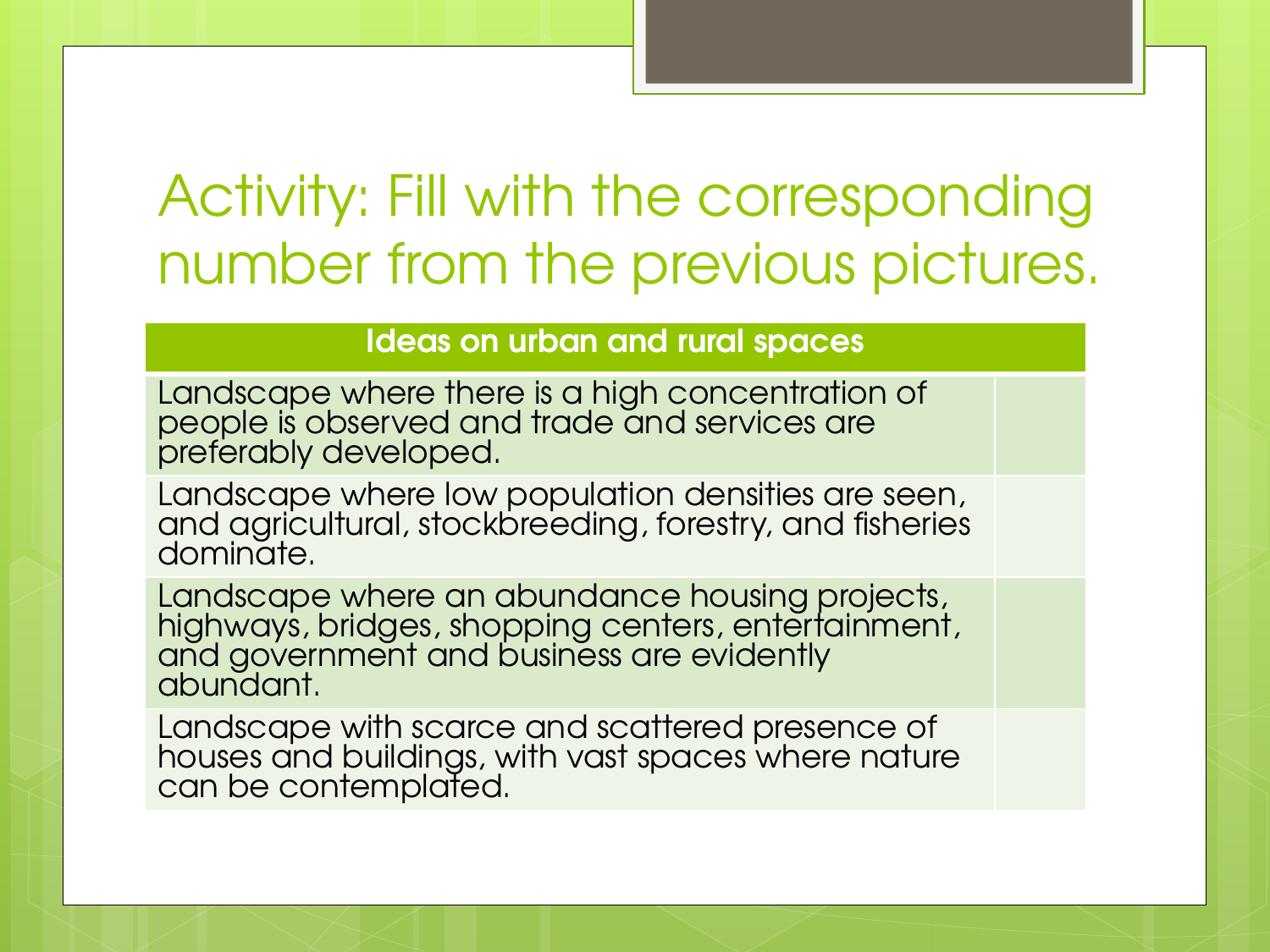

# Activity: Fill with the corresponding number from the previous pictures.
| Ideas on urban and rural spaces |  |
| --- | --- |
| Landscape where there is a high concentration of people is observed and trade and services are preferably developed. |  |
| Landscape where low population densities are seen, and agricultural, stockbreeding, forestry, and fisheries dominate. |  |
| Landscape where an abundance housing projects, highways, bridges, shopping centers, entertainment, and government and business are evidently abundant. |  |
| Landscape with scarce and scattered presence of houses and buildings, with vast spaces where nature can be contemplated. |  |